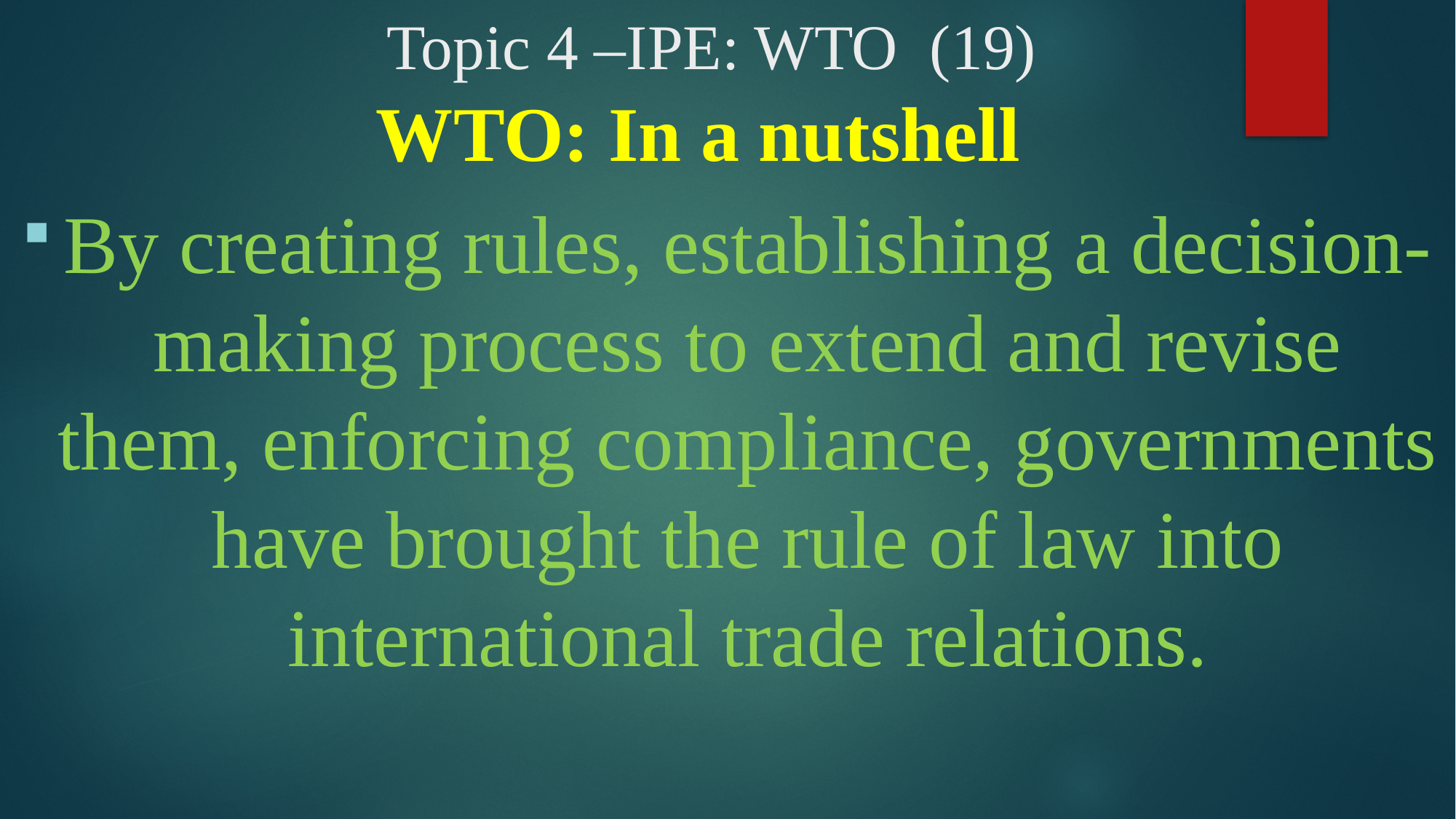

# Topic 4 –IPE: WTO  (19)
WTO: In a nutshell
By creating rules, establishing a decision-making process to extend and revise them, enforcing compliance, governments have brought the rule of law into international trade relations.